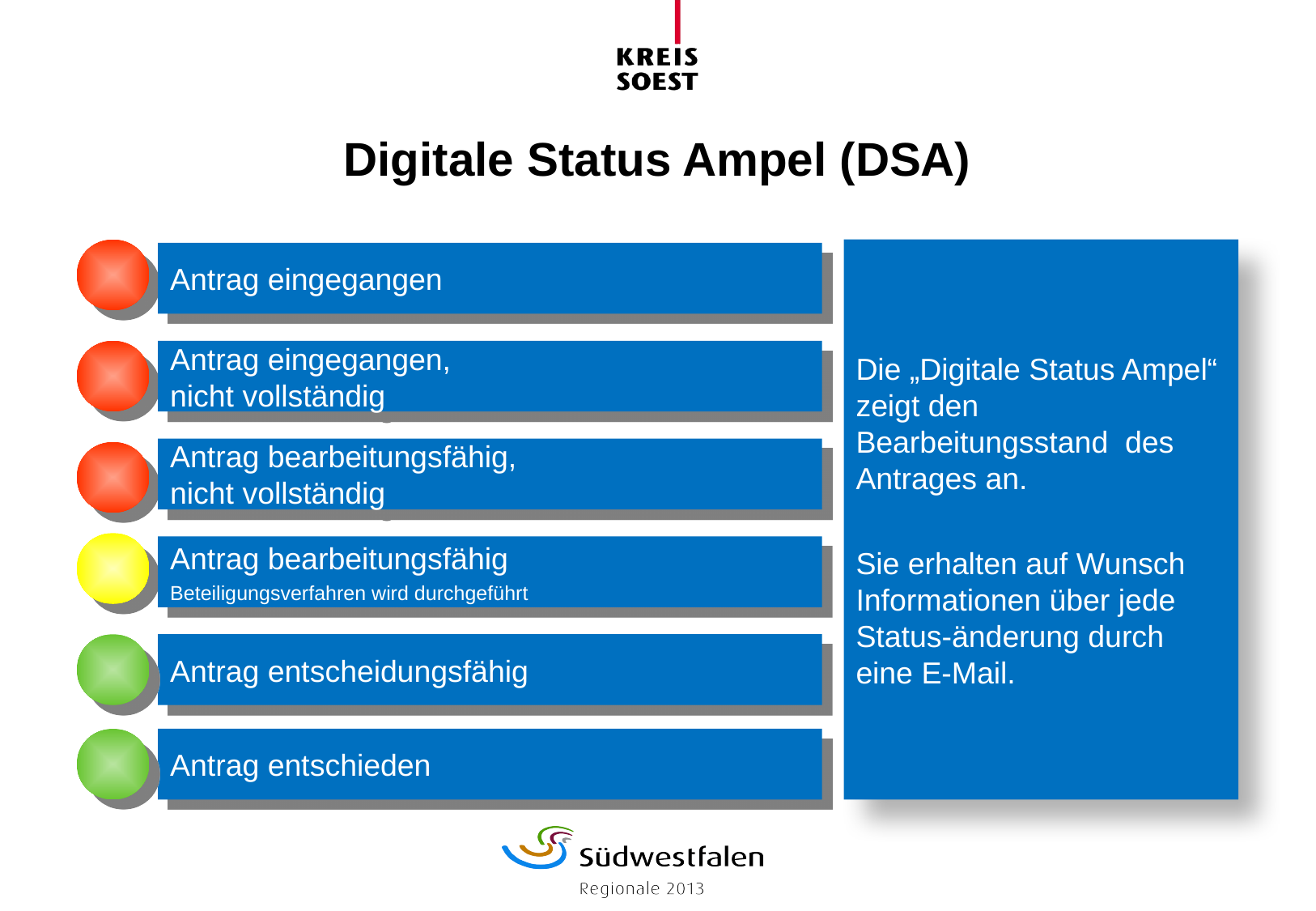

# Digitale Status Ampel (DSA)

Die „Digitale Status Ampel“ zeigt den Bearbeitungsstand  des Antrages an.

Sie erhalten auf Wunsch Informationen über jede Status-änderung durch eine E-Mail.
Antrag eingegangen

Antrag eingegangen,
nicht vollständig
Antrag bearbeitungsfähig,
nicht vollständig

Antrag bearbeitungsfähig
Beteiligungsverfahren wird durchgeführt

Antrag entscheidungsfähig

Antrag entschieden